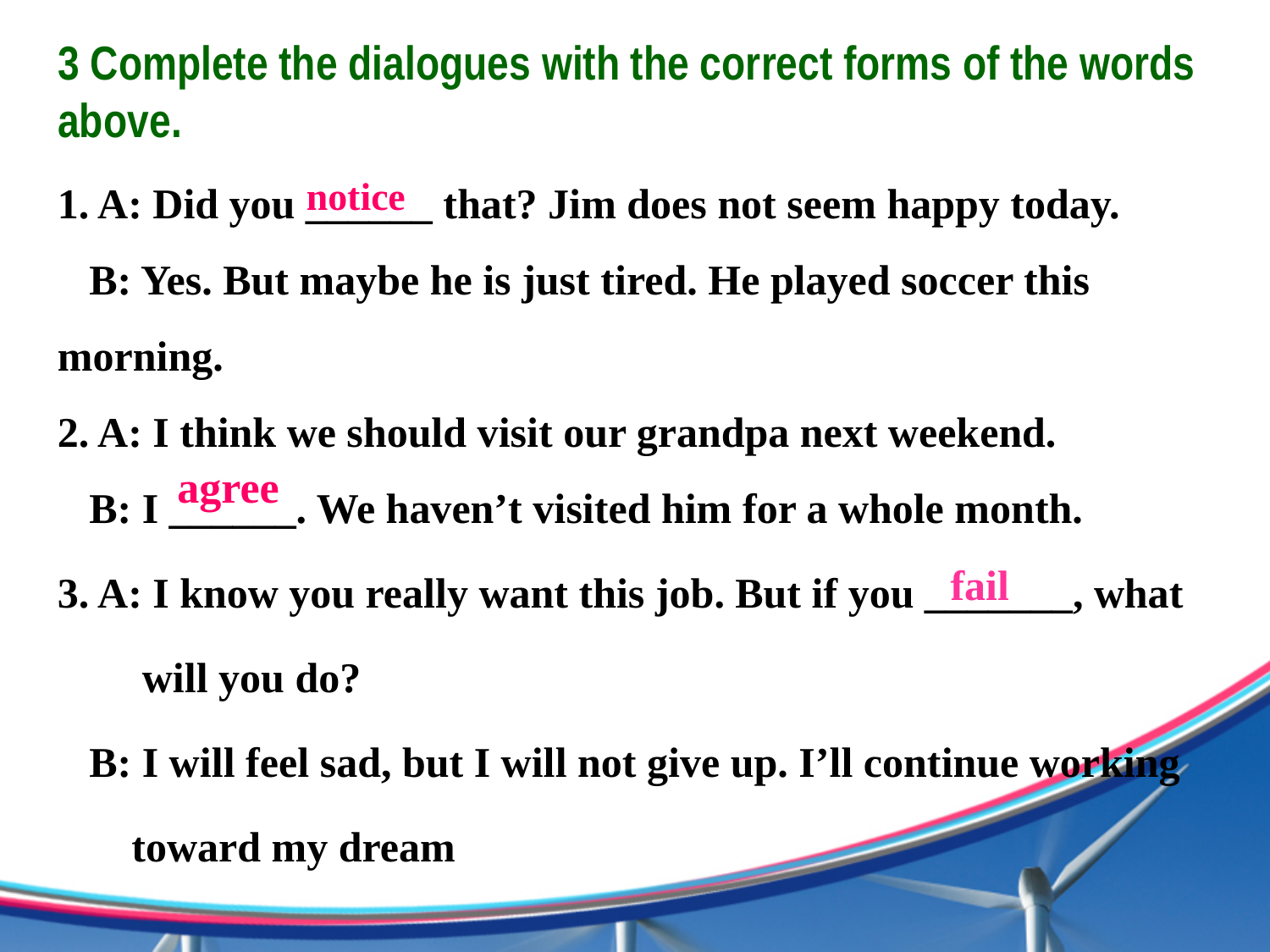

3 Complete the dialogues with the correct forms of the words above.
1. A: Did you ______ that? Jim does not seem happy today.
   B: Yes. But maybe he is just tired. He played soccer this  morning.
2. A: I think we should visit our grandpa next weekend.
   B: I ______. We haven’t visited him for a whole month.
3. A: I know you really want this job. But if you _______, what
        will you do?
   B: I will feel sad, but I will not give up. I’ll continue working
       toward my dream
notice
agree
fail